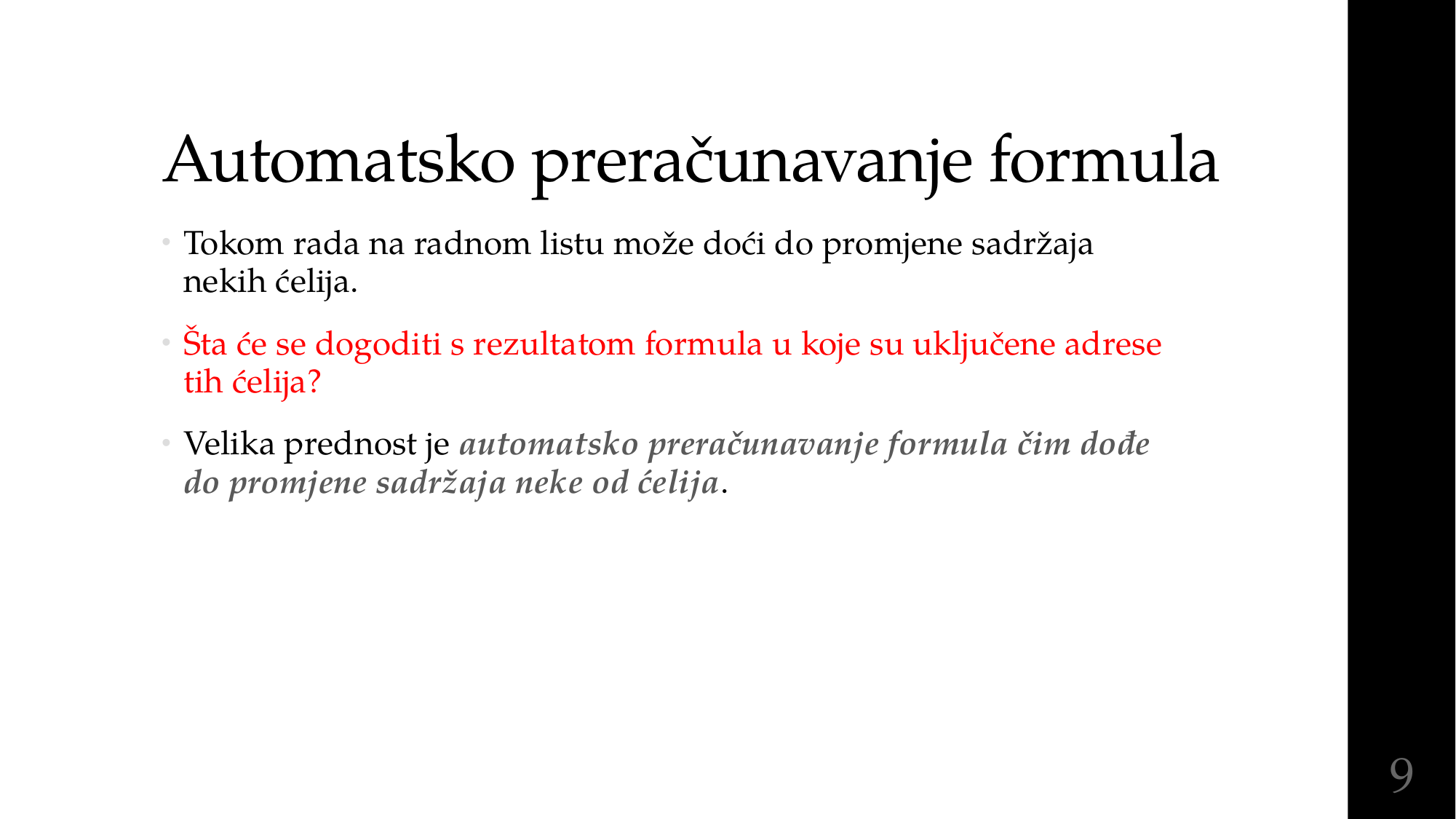

# Automatsko preračunavanje formula
Tokom rada na radnom listu može doći do promjene sadržaja nekih ćelija.
Šta će se dogoditi s rezultatom formula u koje su uključene adrese tih ćelija?
Velika prednost je automatsko preračunavanje formula čim dođe do promjene sadržaja neke od ćelija.
9